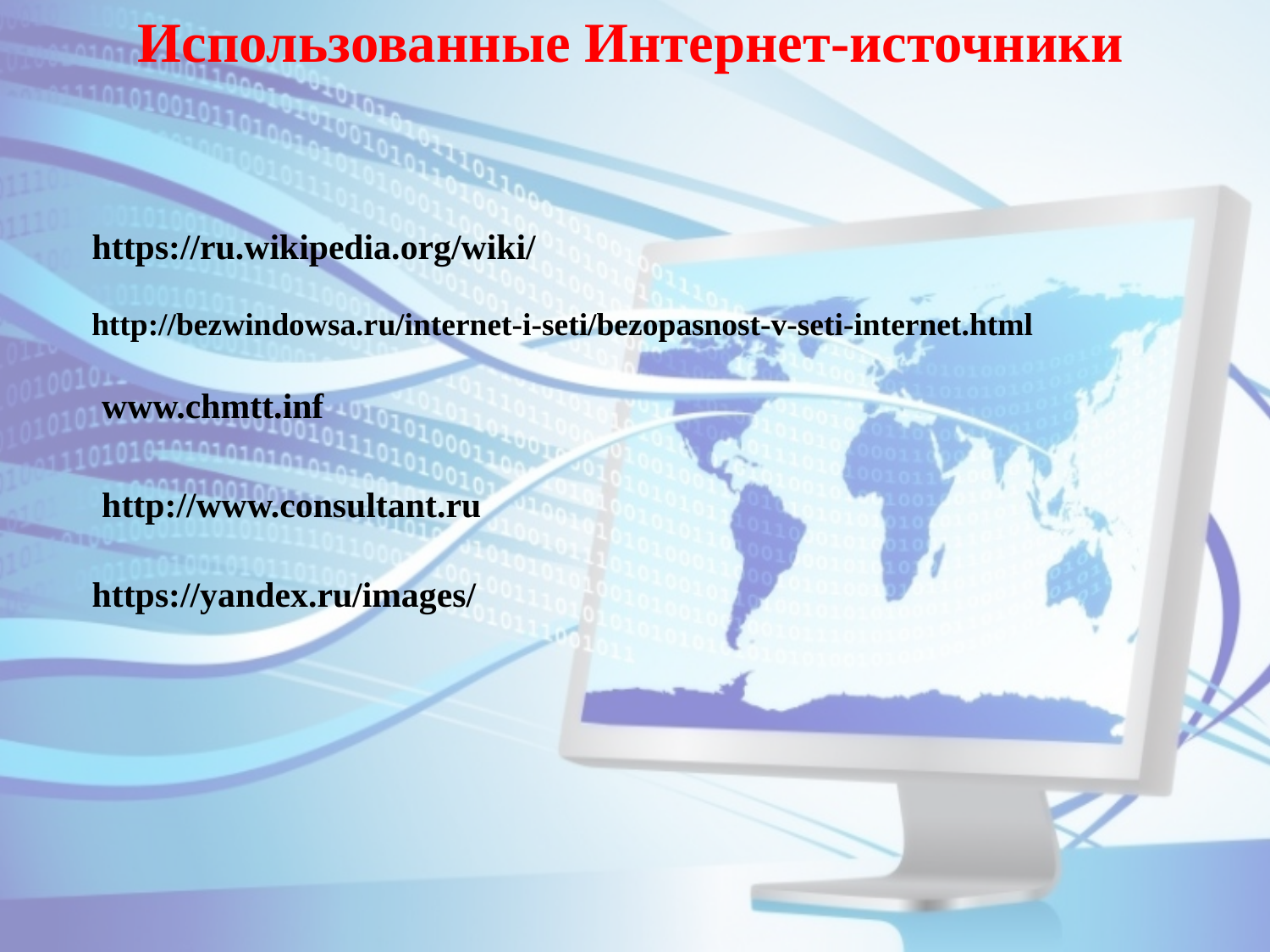

Использованные Интернет-источники
https://ru.wikipedia.org/wiki/
http://bezwindowsa.ru/internet-i-seti/bezopasnost-v-seti-internet.html
www.chmtt.inf
http://www.consultant.ru
https://yandex.ru/images/